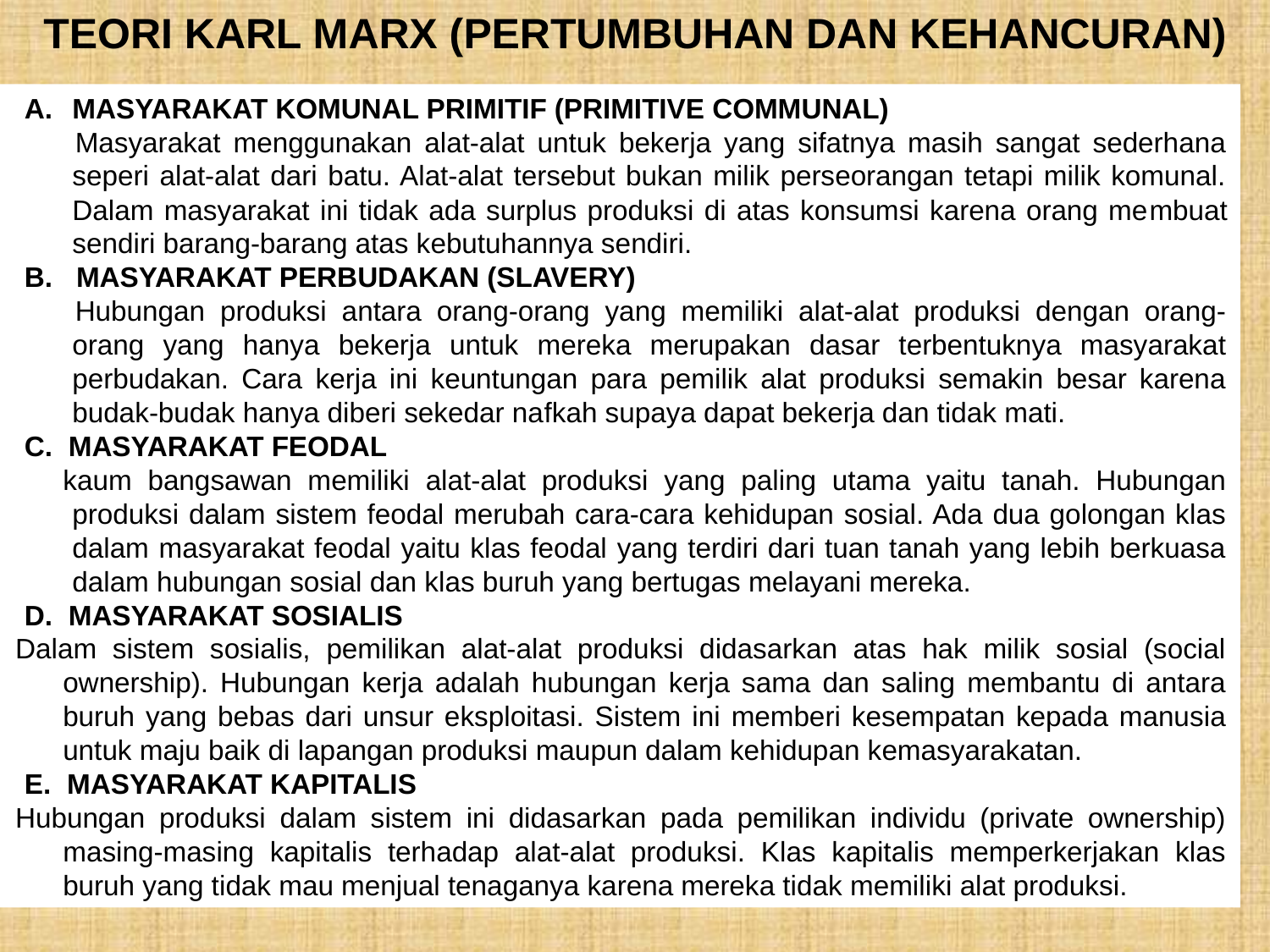

TEORI KARL MARX (PERTUMBUHAN DAN KEHANCURAN)
MASYARAKAT KOMUNAL PRIMITIF (PRIMITIVE COMMUNAL)
Masyarakat menggunakan alat-alat untuk bekerja yang sifatnya masih sangat sederhana seperi alat-alat dari batu. Alat-alat tersebut bukan milik perseorangan tetapi milik komunal. Dalam masyarakat ini tidak ada surplus produksi di atas konsumsi karena orang membuat sendiri barang-barang atas kebutuhannya sendiri.
B.   MASYARAKAT PERBUDAKAN (SLAVERY)
Hubungan produksi antara orang-orang yang memiliki alat-alat produksi dengan orang-orang yang hanya bekerja untuk mereka merupakan dasar terbentuknya masyarakat perbudakan. Cara kerja ini keuntungan para pemilik alat produksi semakin besar karena budak-budak hanya diberi sekedar nafkah supaya dapat bekerja dan tidak mati.
C.  MASYARAKAT FEODAL
kaum bangsawan memiliki alat-alat produksi yang paling utama yaitu tanah. Hubungan produksi dalam sistem feodal merubah cara-cara kehidupan sosial. Ada dua golongan klas dalam masyarakat feodal yaitu klas feodal yang terdiri dari tuan tanah yang lebih berkuasa dalam hubungan sosial dan klas buruh yang bertugas melayani mereka.
D.  MASYARAKAT SOSIALIS
Dalam sistem sosialis, pemilikan alat-alat produksi didasarkan atas hak milik sosial (social ownership). Hubungan kerja adalah hubungan kerja sama dan saling membantu di antara buruh yang bebas dari unsur eksploitasi. Sistem ini memberi kesempatan kepada manusia untuk maju baik di lapangan produksi maupun dalam kehidupan kemasyarakatan.
E.  MASYARAKAT KAPITALIS
Hubungan produksi dalam sistem ini didasarkan pada pemilikan individu (private ownership) masing-masing kapitalis terhadap alat-alat produksi. Klas kapitalis memperkerjakan klas buruh yang tidak mau menjual tenaganya karena mereka tidak memiliki alat produksi.